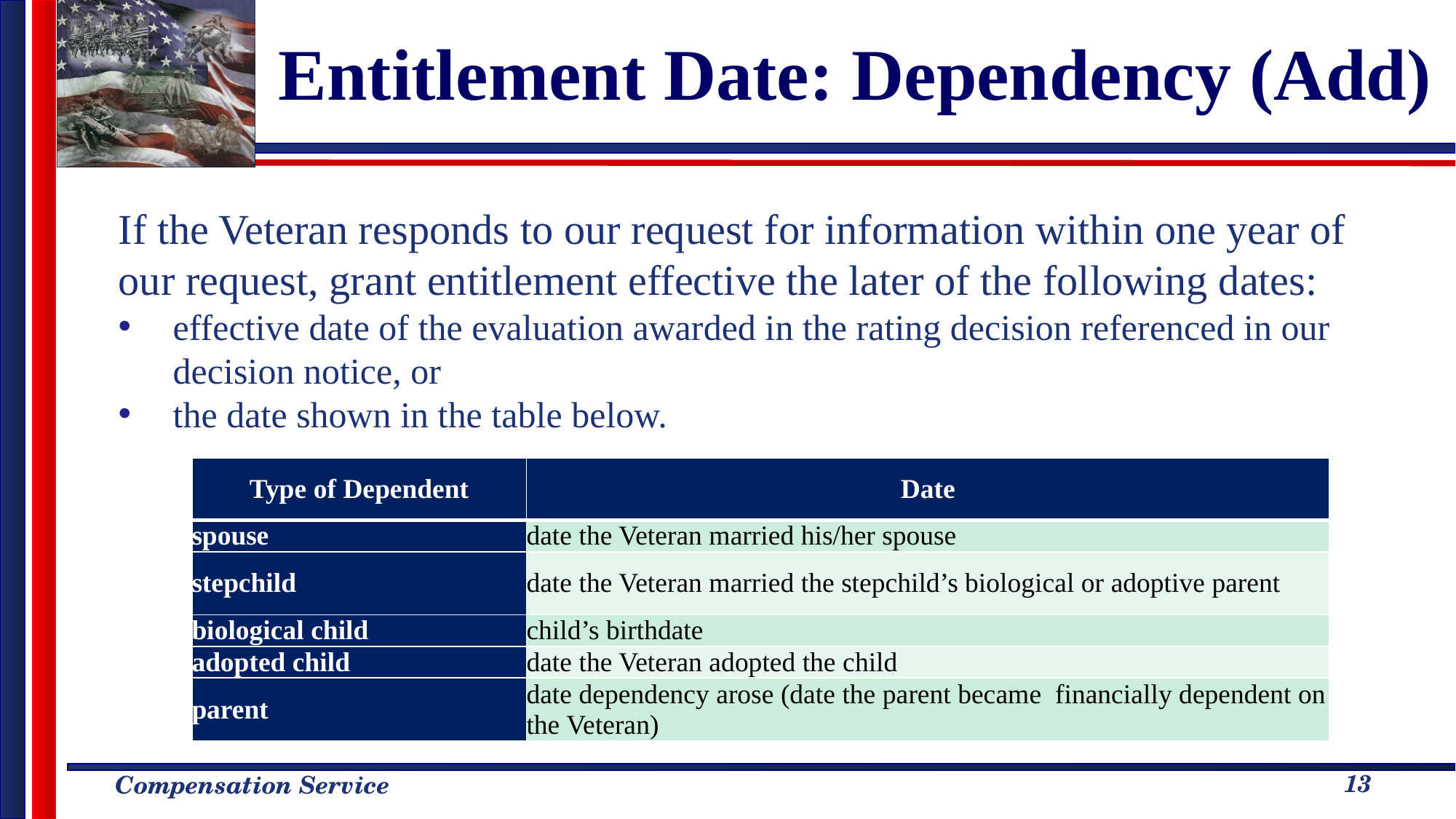

# Entitlement Date: Dependency (Add)
If the Veteran responds to our request for information within one year of our request, grant entitlement effective the later of the following dates:
effective date of the evaluation awarded in the rating decision referenced in our decision notice, or
the date shown in the table below.

| Type of Dependent | Date |
| --- | --- |
| spouse | date the Veteran married his/her spouse |
| stepchild | date the Veteran married the stepchild’s biological or adoptive parent |
| biological child | child’s birthdate |
| adopted child | date the Veteran adopted the child |
| parent | date dependency arose (date the parent became  financially dependent on the Veteran) |
13